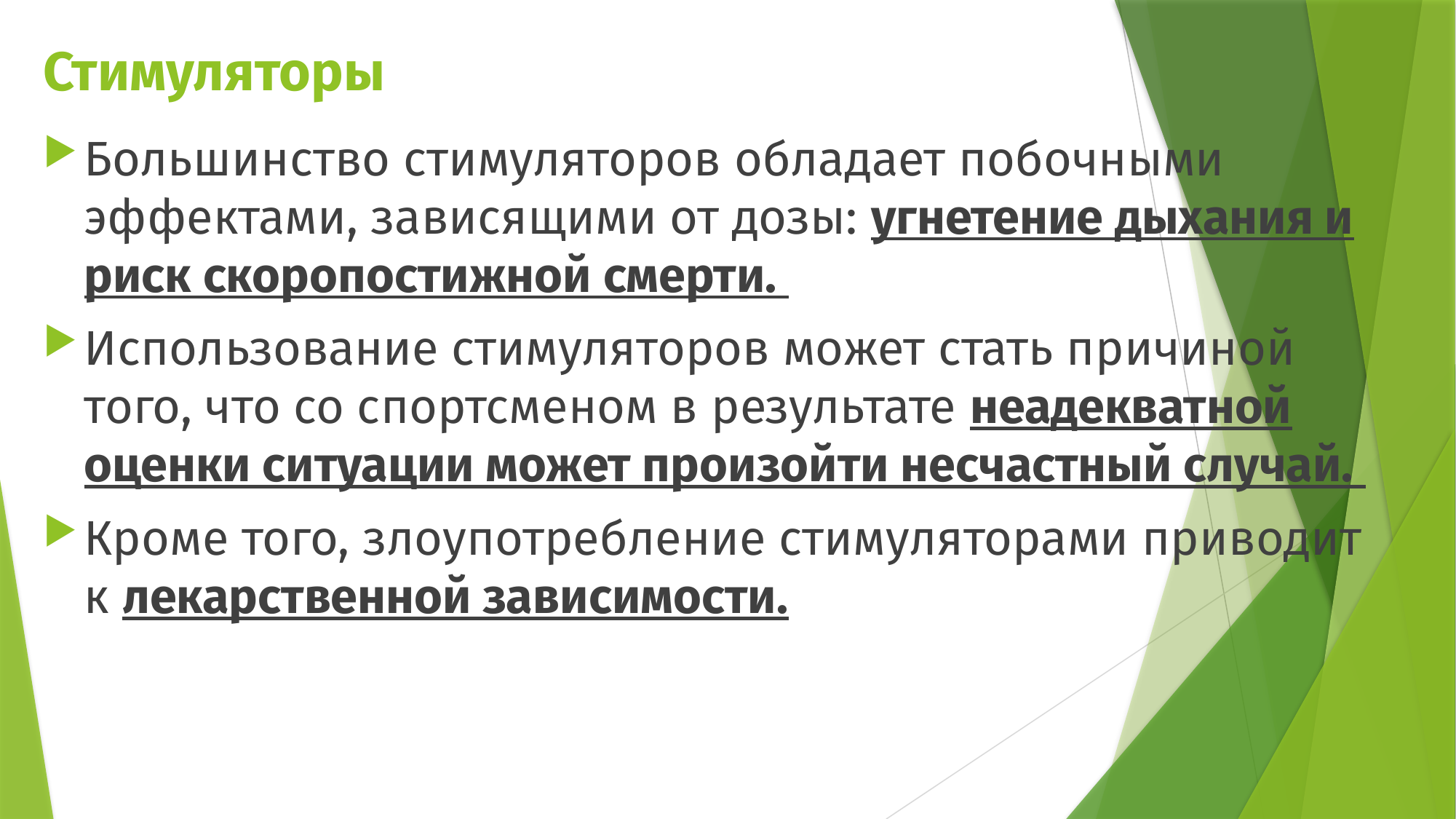

# Стимуляторы
Большинство стимуляторов обладает побочными эффектами, зависящими от дозы: угнетение дыхания и риск скоропостижной смерти.
Использование стимуляторов может стать причиной того, что со спортсменом в результате неадекватной оценки ситуации может произойти несчастный случай.
Кроме того, злоупотребление стимуляторами приводит к лекарственной зависимости.